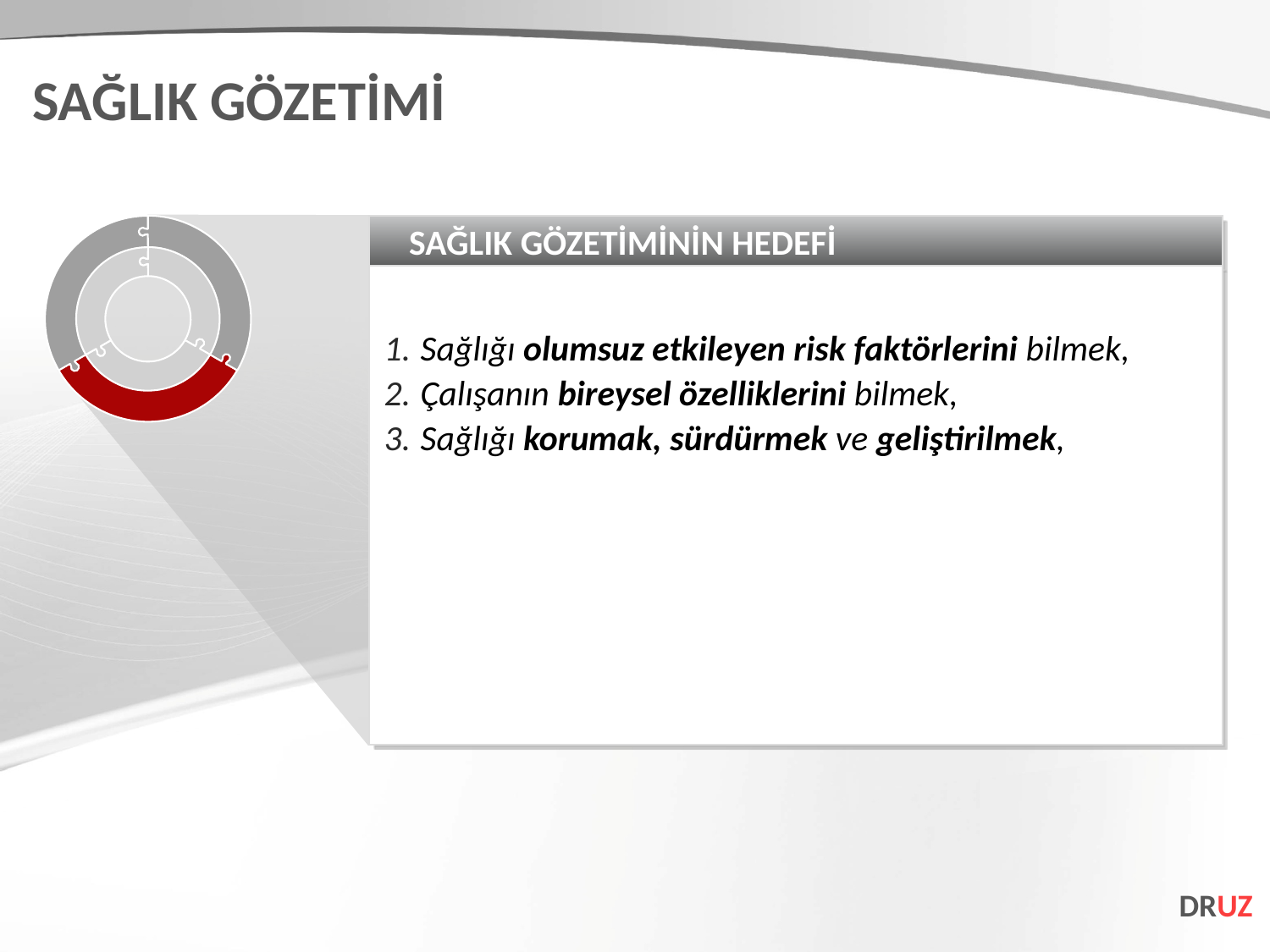

SAĞLIK GÖZETİMİ

SAĞLIK GÖZETİMİNİN HEDEFİ

Sağlığı olumsuz etkileyen risk faktörlerini bilmek,
Çalışanın bireysel özelliklerini bilmek,
Sağlığı korumak, sürdürmek ve geliştirilmek,

DRUZ